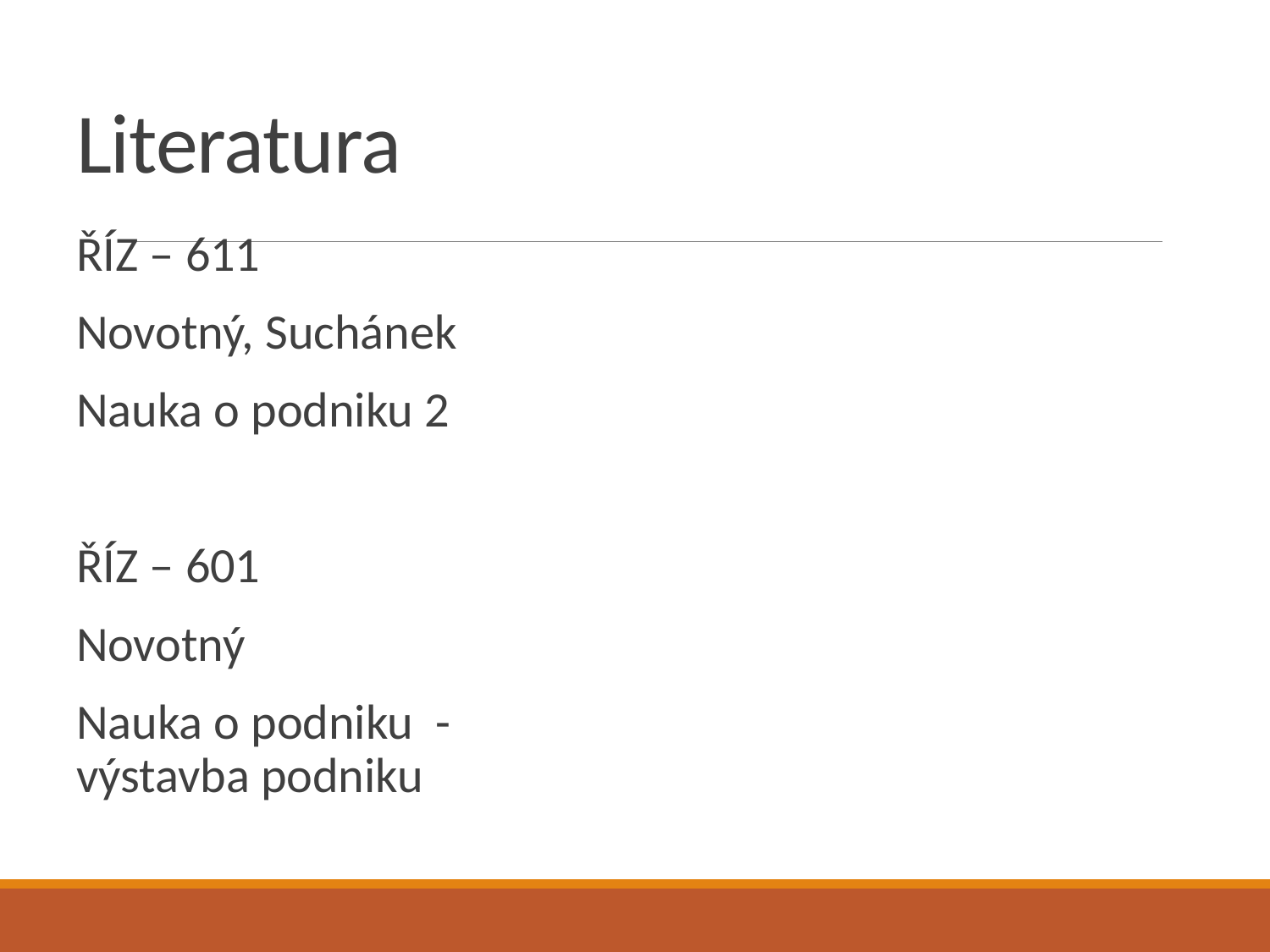

# Literatura
ŘÍZ – 611
Novotný, Suchánek
Nauka o podniku 2

ŘÍZ – 601
Novotný
Nauka o podniku  - výstavba podniku